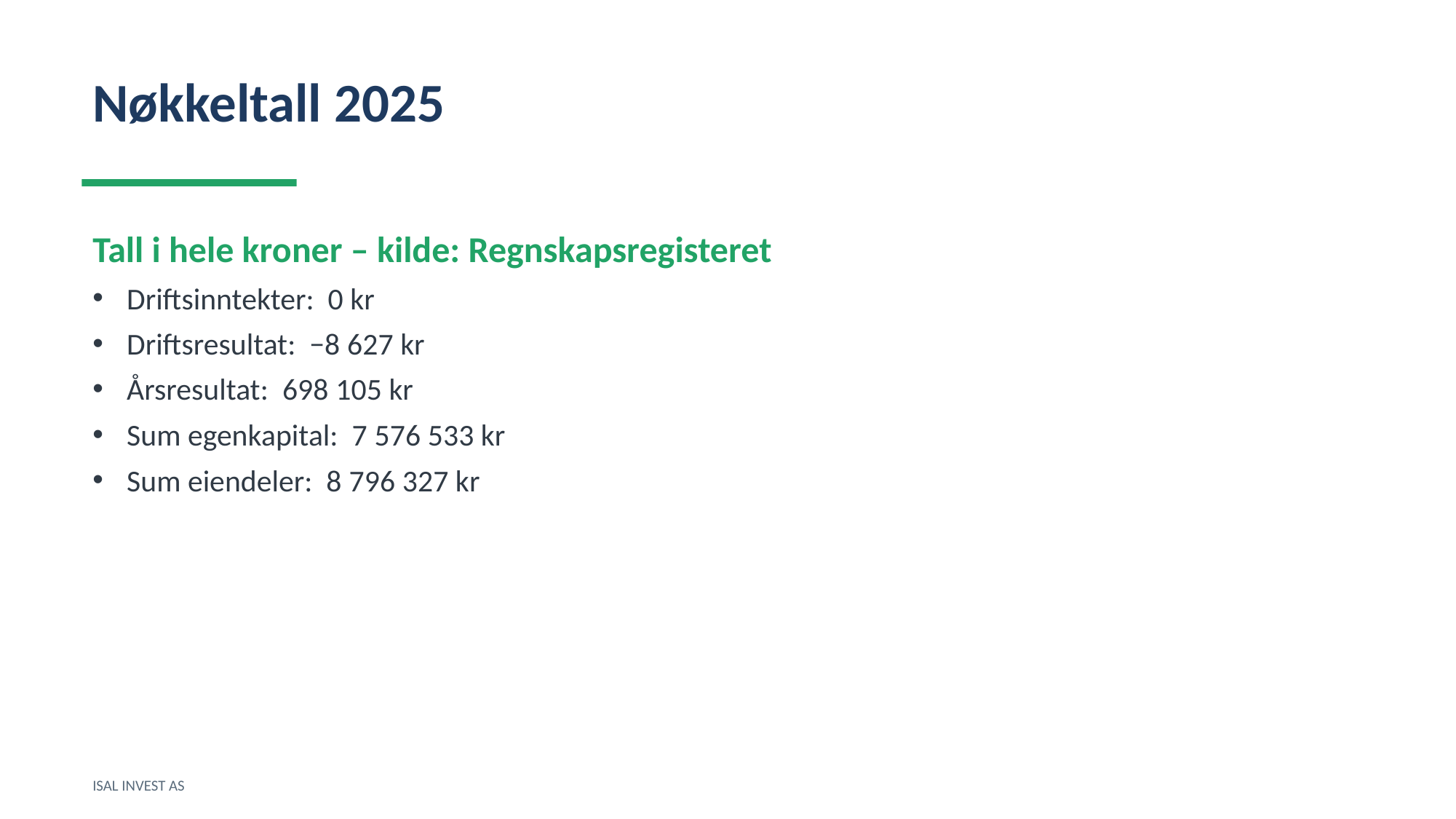

Nøkkeltall 2025

Tall i hele kroner – kilde: Regnskapsregisteret
Driftsinntekter:  0 kr
Driftsresultat:  −8 627 kr
Årsresultat:  698 105 kr
Sum egenkapital:  7 576 533 kr
Sum eiendeler:  8 796 327 kr
ISAL INVEST AS